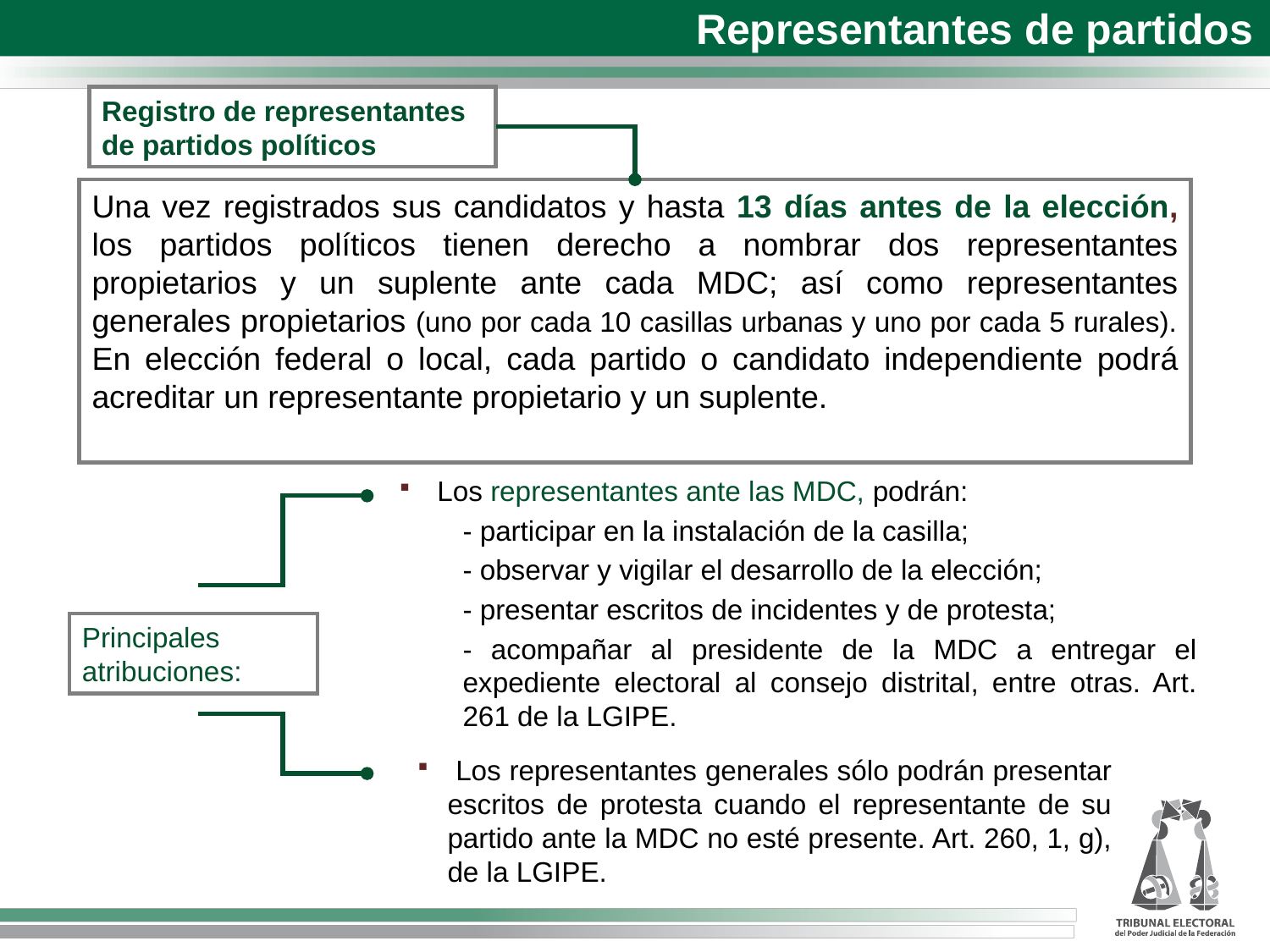

Representantes de partidos
Registro de representantes de partidos políticos
Una vez registrados sus candidatos y hasta 13 días antes de la elección, los partidos políticos tienen derecho a nombrar dos representantes propietarios y un suplente ante cada MDC; así como representantes generales propietarios (uno por cada 10 casillas urbanas y uno por cada 5 rurales). En elección federal o local, cada partido o candidato independiente podrá acreditar un representante propietario y un suplente.

 Los representantes ante las MDC, podrán:
- participar en la instalación de la casilla;
- observar y vigilar el desarrollo de la elección;
- presentar escritos de incidentes y de protesta;
- acompañar al presidente de la MDC a entregar el expediente electoral al consejo distrital, entre otras. Art. 261 de la LGIPE.
Principales atribuciones:
 Los representantes generales sólo podrán presentar escritos de protesta cuando el representante de su partido ante la MDC no esté presente. Art. 260, 1, g), de la LGIPE.